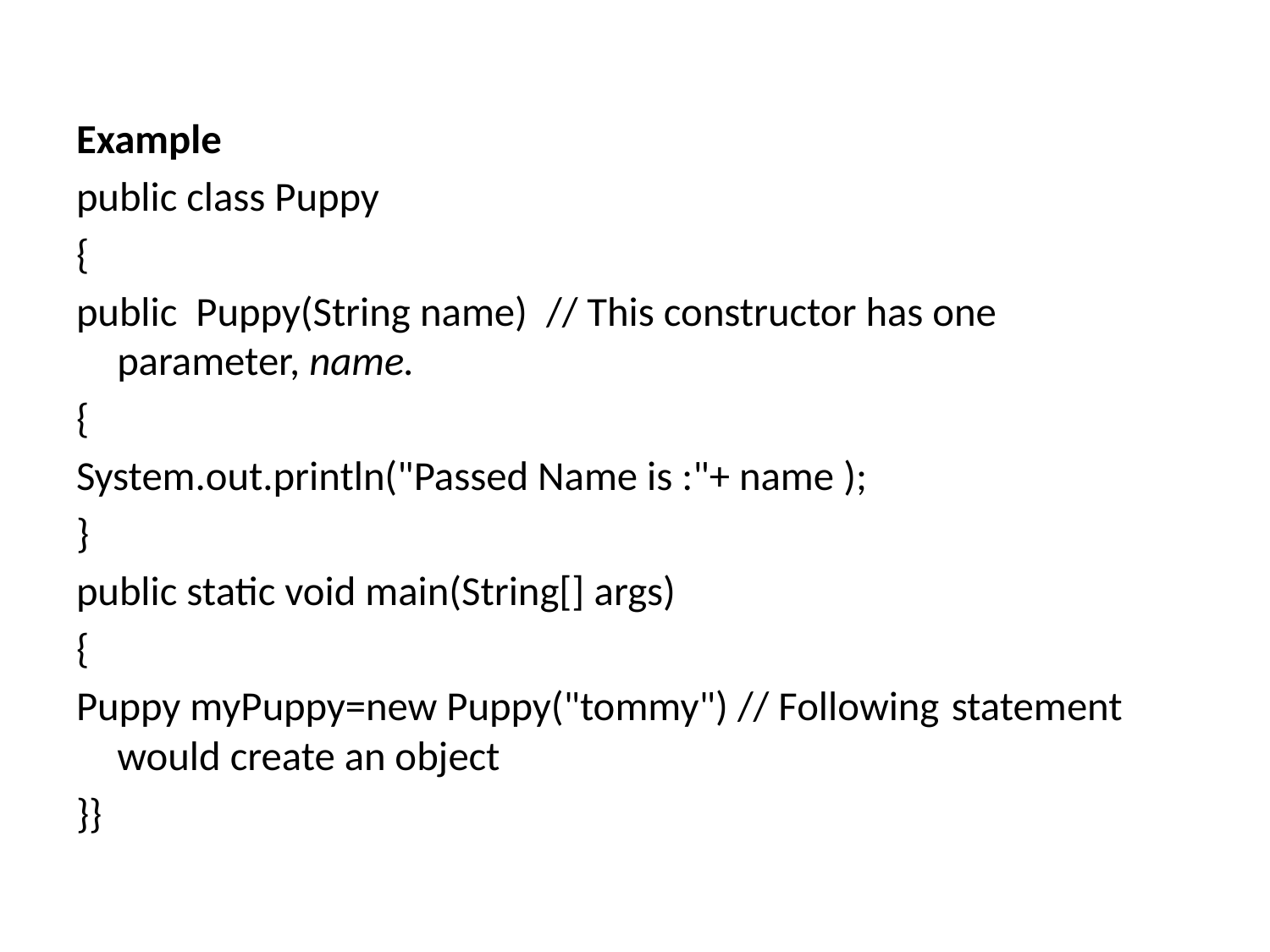

Example
public class Puppy
{
public  Puppy(String name)  // This constructor has one 					parameter, name.
{
System.out.println("Passed Name is :"+ name );
}
public static void main(String[] args)
{
Puppy myPuppy=new Puppy("tommy") // Following 	statement would create an object
}}